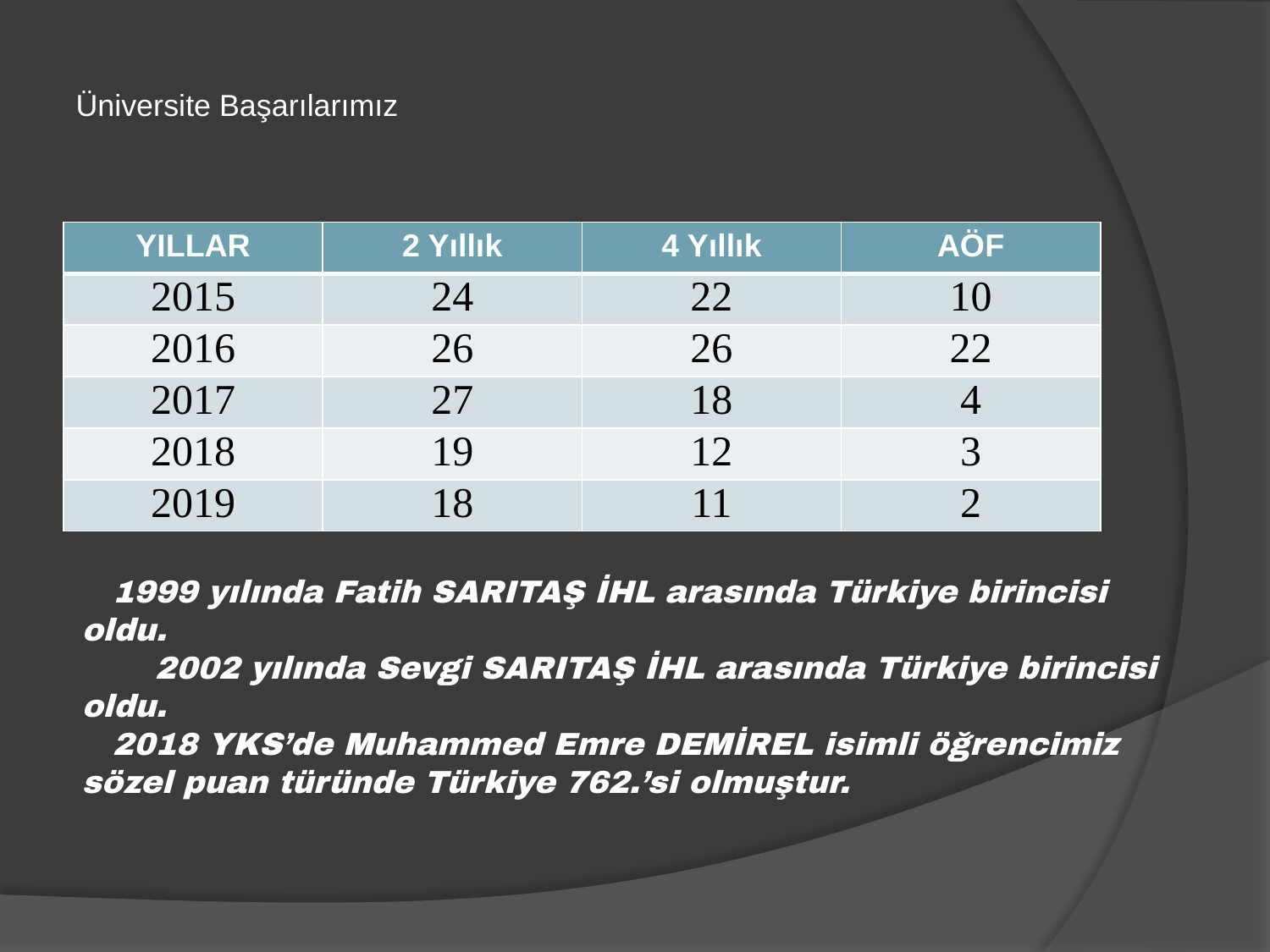

# Üniversite Başarılarımız
| YILLAR | 2 Yıllık | 4 Yıllık | AÖF |
| --- | --- | --- | --- |
| 2015 | 24 | 22 | 10 |
| 2016 | 26 | 26 | 22 |
| 2017 | 27 | 18 | 4 |
| 2018 | 19 | 12 | 3 |
| 2019 | 18 | 11 | 2 |
1999 yılında Fatih SARITAŞ İHL arasında Türkiye birincisi oldu.
    2002 yılında Sevgi SARITAŞ İHL arasında Türkiye birincisi oldu.
2018 YKS’de Muhammed Emre DEMİREL isimli öğrencimiz sözel puan türünde Türkiye 762.’si olmuştur.